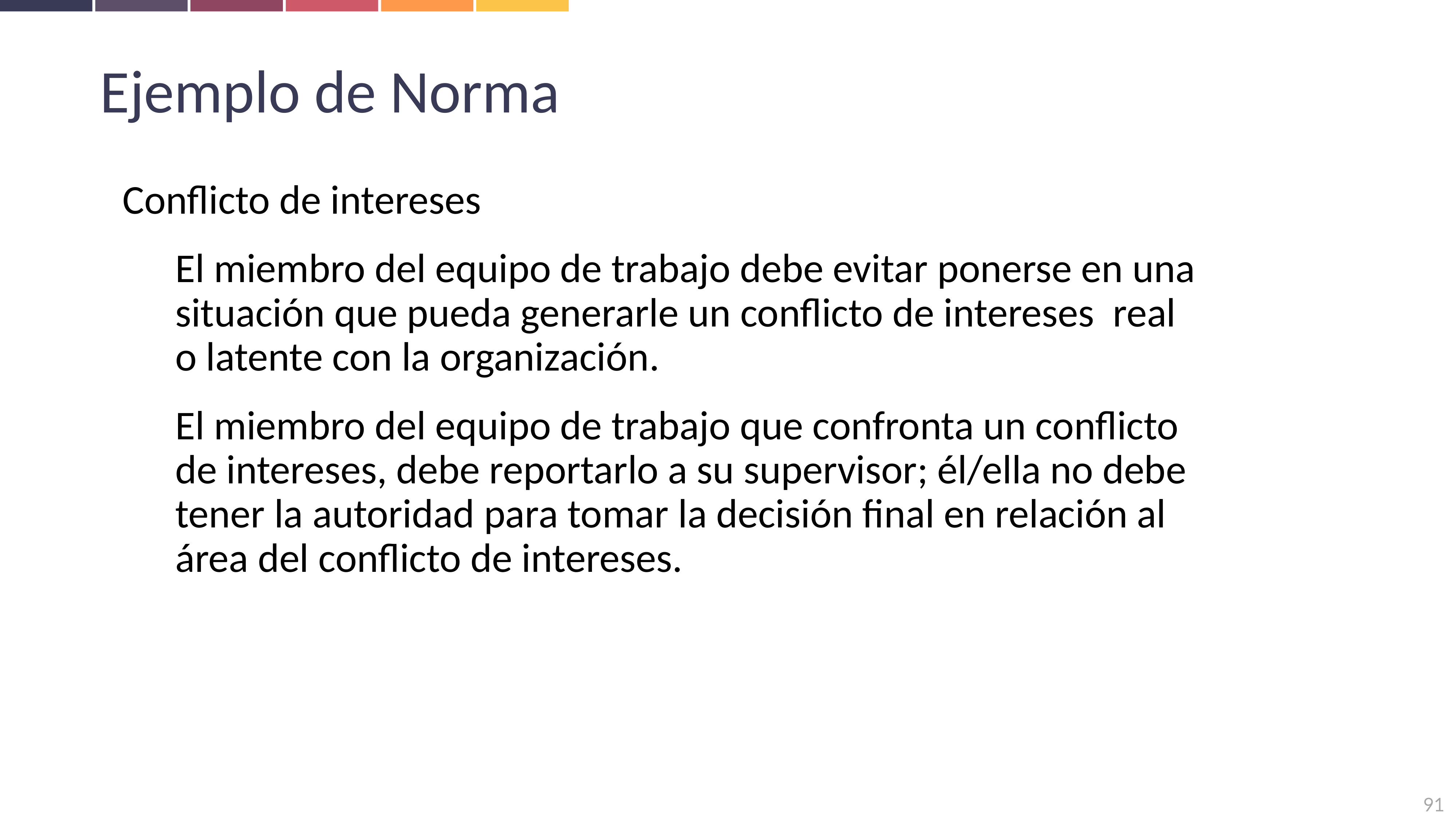

Ejemplo de Norma
Conflicto de intereses
El miembro del equipo de trabajo debe evitar ponerse en una situación que pueda generarle un conflicto de intereses  real o latente con la organización.
El miembro del equipo de trabajo que confronta un conflicto  de intereses, debe reportarlo a su supervisor; él/ella no debe tener la autoridad para tomar la decisión final en relación al área del conflicto de intereses.